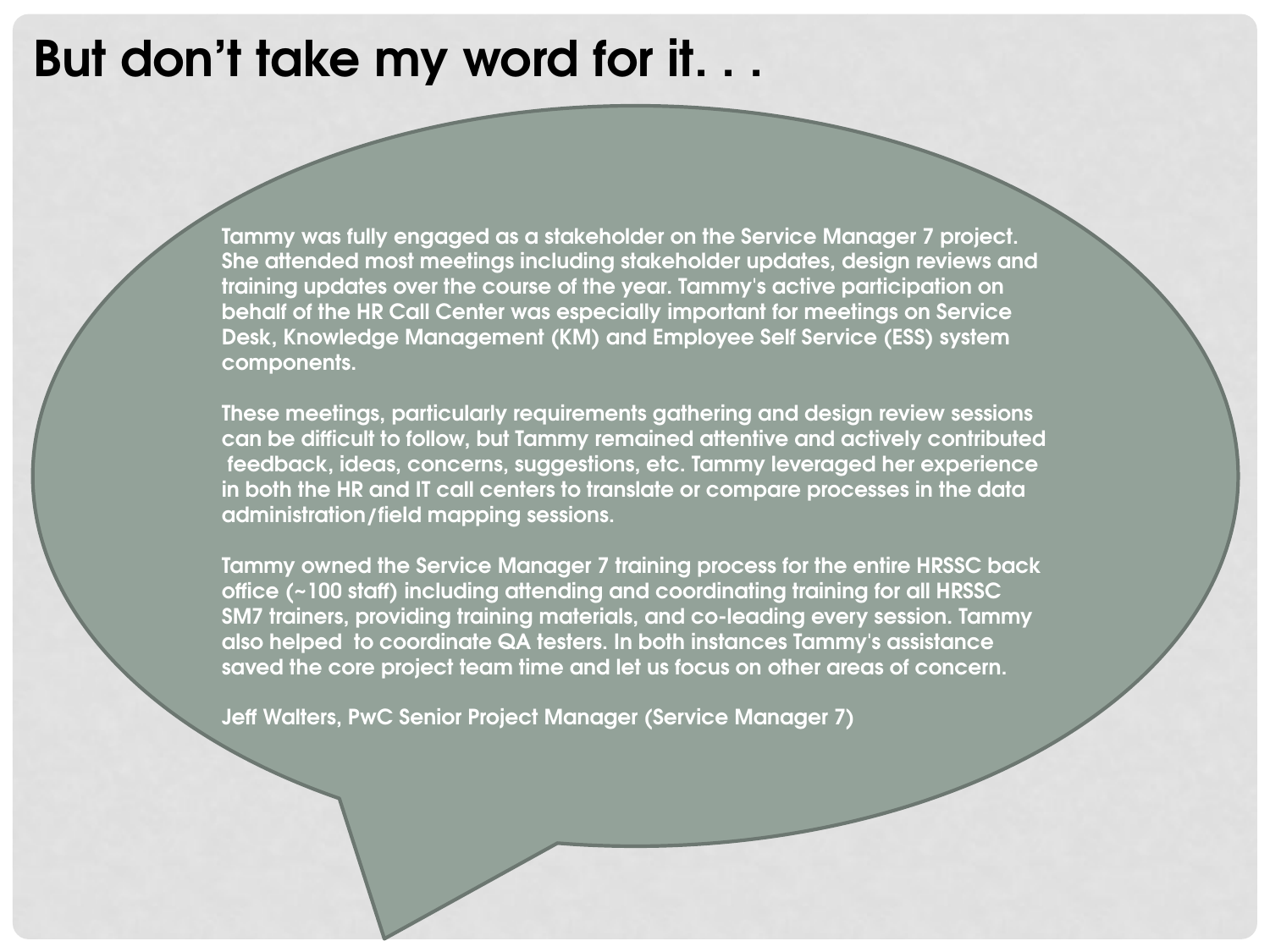

But don’t take my word for it. . .
Tammy was fully engaged as a stakeholder on the Service Manager 7 project. She attended most meetings including stakeholder updates, design reviews and training updates over the course of the year. Tammy's active participation on behalf of the HR Call Center was especially important for meetings on Service Desk, Knowledge Management (KM) and Employee Self Service (ESS) system components.

These meetings, particularly requirements gathering and design review sessions can be difficult to follow, but Tammy remained attentive and actively contributed  feedback, ideas, concerns, suggestions, etc. Tammy leveraged her experience in both the HR and IT call centers to translate or compare processes in the data administration/field mapping sessions.

Tammy owned the Service Manager 7 training process for the entire HRSSC back office (~100 staff) including attending and coordinating training for all HRSSC SM7 trainers, providing training materials, and co-leading every session. Tammy also helped  to coordinate QA testers. In both instances Tammy's assistance saved the core project team time and let us focus on other areas of concern.

Jeff Walters, PwC Senior Project Manager (Service Manager 7)